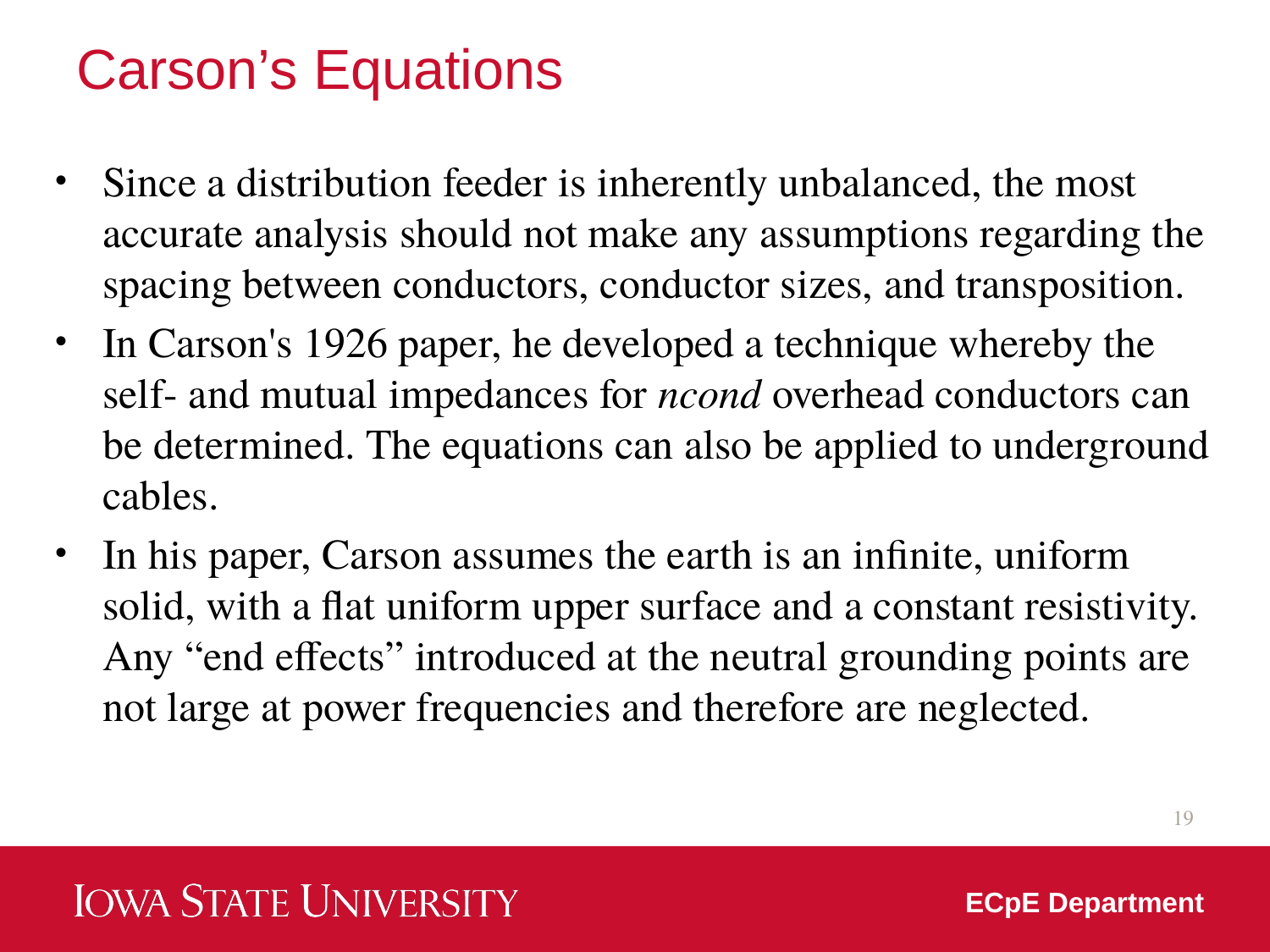

# Carson’s Equations
Since a distribution feeder is inherently unbalanced, the most accurate analysis should not make any assumptions regarding the spacing between conductors, conductor sizes, and transposition.
In Carson's 1926 paper, he developed a technique whereby the self- and mutual impedances for ncond overhead conductors can be determined. The equations can also be applied to underground cables.
In his paper, Carson assumes the earth is an infinite, uniform solid, with a flat uniform upper surface and a constant resistivity. Any “end effects” introduced at the neutral grounding points are not large at power frequencies and therefore are neglected.

19
ECpE Department